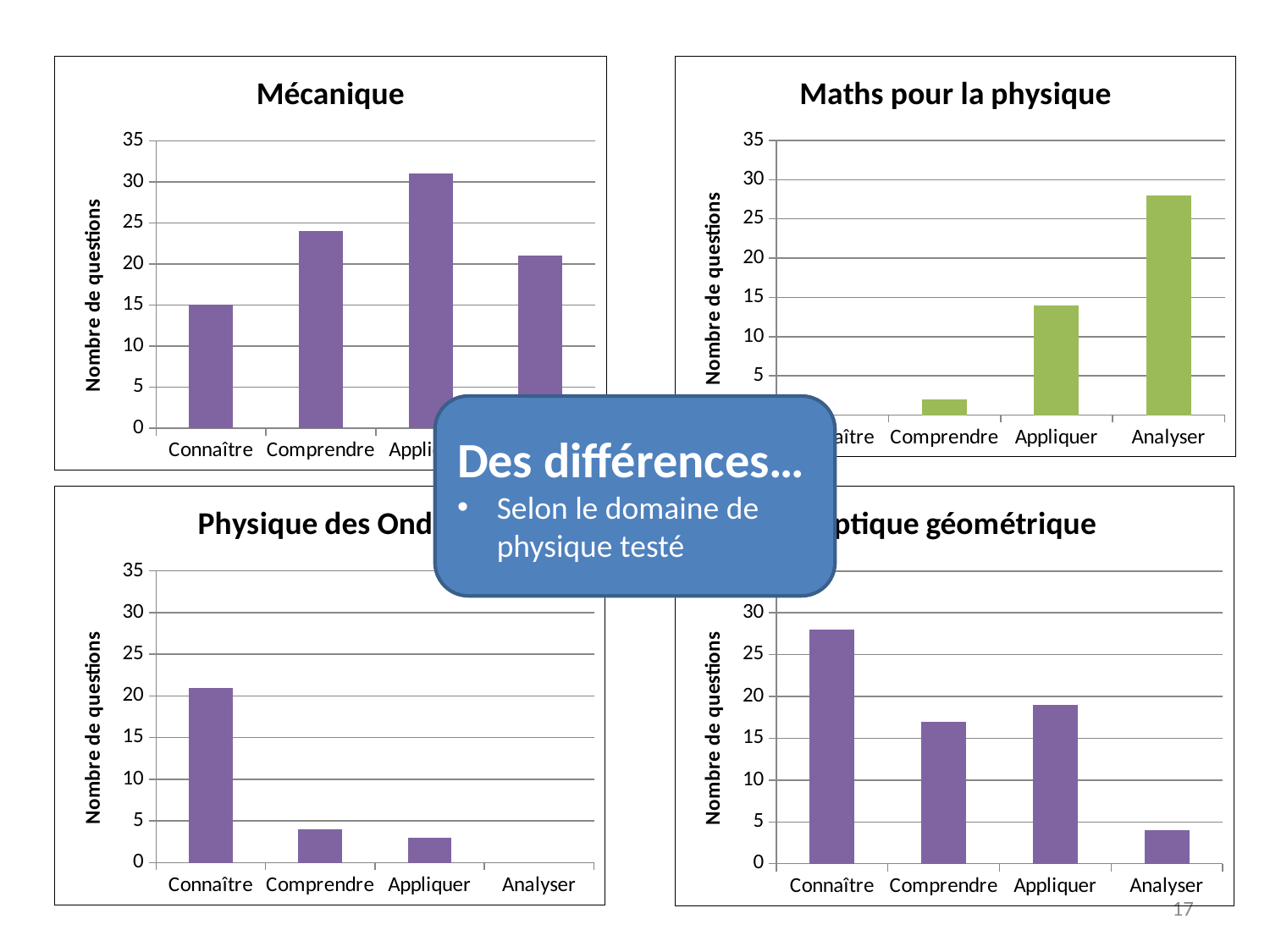

### Chart: Mécanique

| Category | Mécanique |
|---|---|
| Connaître | 15.0 |
| Comprendre | 24.0 |
| Appliquer | 31.0 |
| Analyser | 21.0 |

### Chart: Maths pour la physique

| Category | maths pour la physique |
|---|---|
| Connaître | None |
| Comprendre | 2.0 |
| Appliquer | 14.0 |
| Analyser | 28.0 |
Des différences…
Selon le domaine de physique testé

### Chart: Physique des Ondes

| Category | Ondes |
|---|---|
| Connaître | 21.0 |
| Comprendre | 4.0 |
| Appliquer | 3.0 |
| Analyser | None |

### Chart: Optique géométrique

| Category | optique géométrique |
|---|---|
| Connaître | 28.0 |
| Comprendre | 17.0 |
| Appliquer | 19.0 |
| Analyser | 4.0 |
17